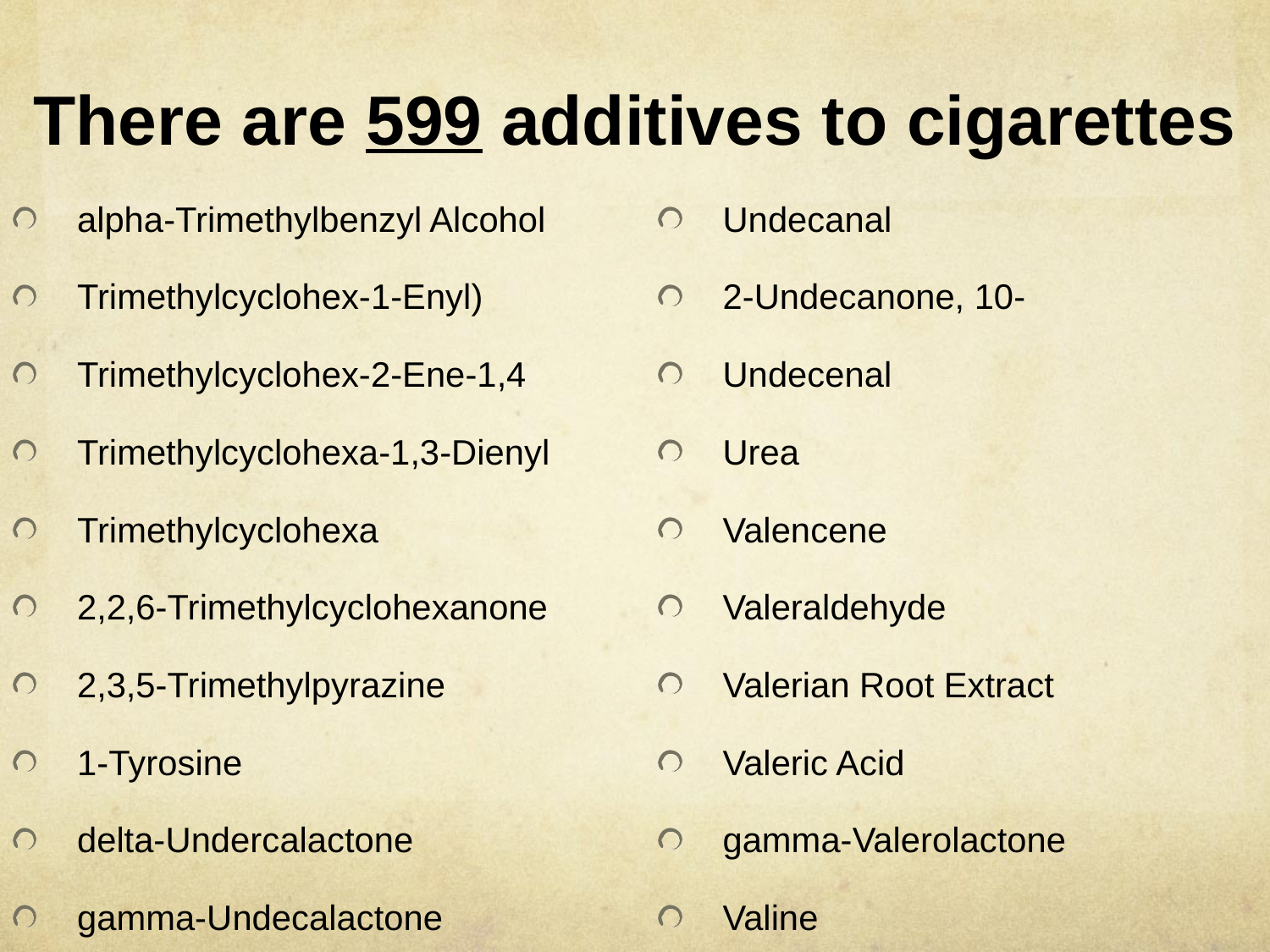

# There are 599 additives to cigarettes
alpha-Trimethylbenzyl Alcohol
Trimethylcyclohex-1-Enyl)
Trimethylcyclohex-2-Ene-1,4
Trimethylcyclohexa-1,3-Dienyl
Trimethylcyclohexa
2,2,6-Trimethylcyclohexanone
2,3,5-Trimethylpyrazine
1-Tyrosine
delta-Undercalactone
gamma-Undecalactone
Undecanal
2-Undecanone, 10-
Undecenal
Urea
Valencene
Valeraldehyde
Valerian Root Extract
Valeric Acid
gamma-Valerolactone
Valine